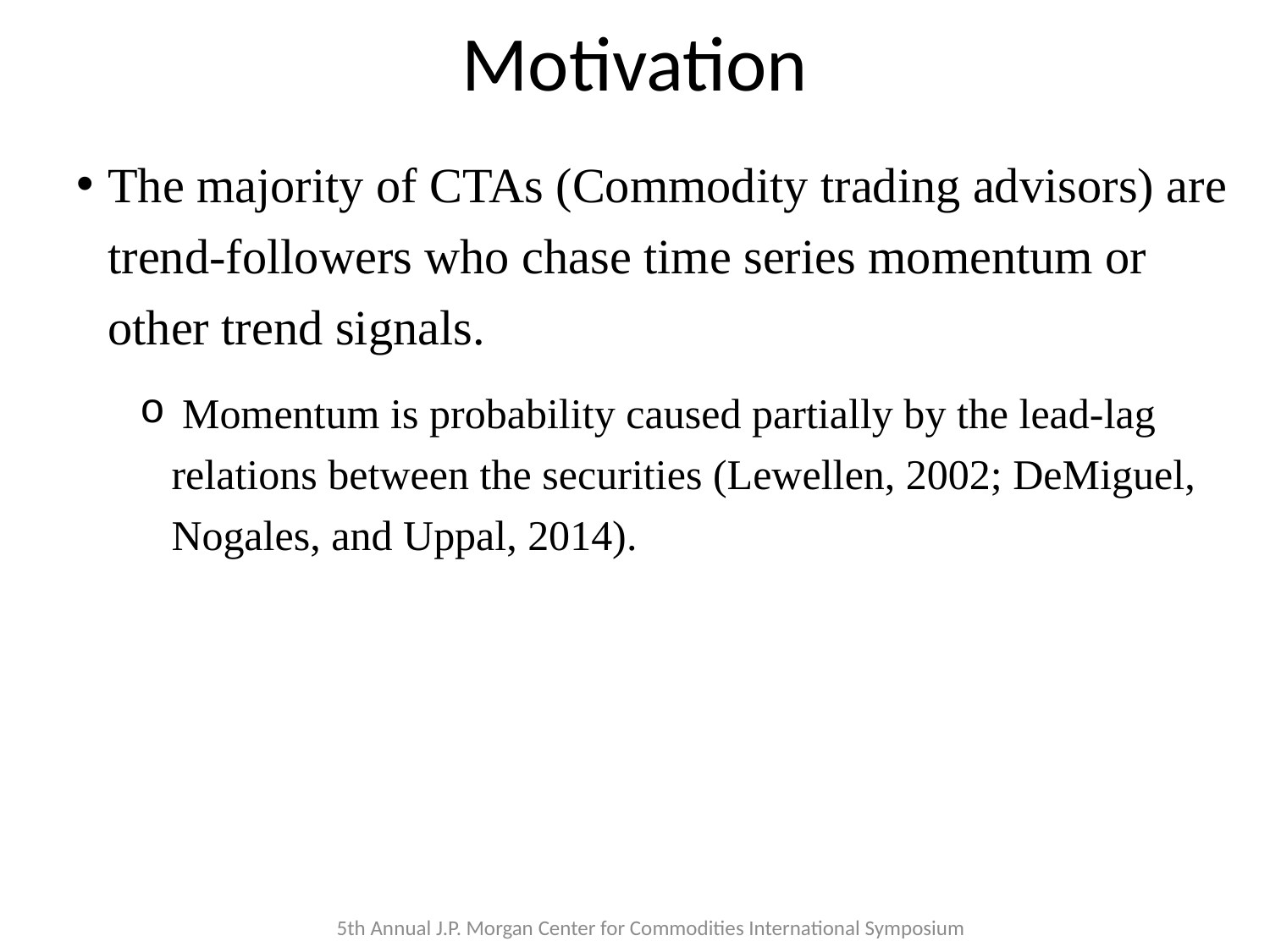

# Motivation
The majority of CTAs (Commodity trading advisors) are trend-followers who chase time series momentum or other trend signals.
 Momentum is probability caused partially by the lead-lag relations between the securities (Lewellen, 2002; DeMiguel, Nogales, and Uppal, 2014).

5th Annual J.P. Morgan Center for Commodities International Symposium